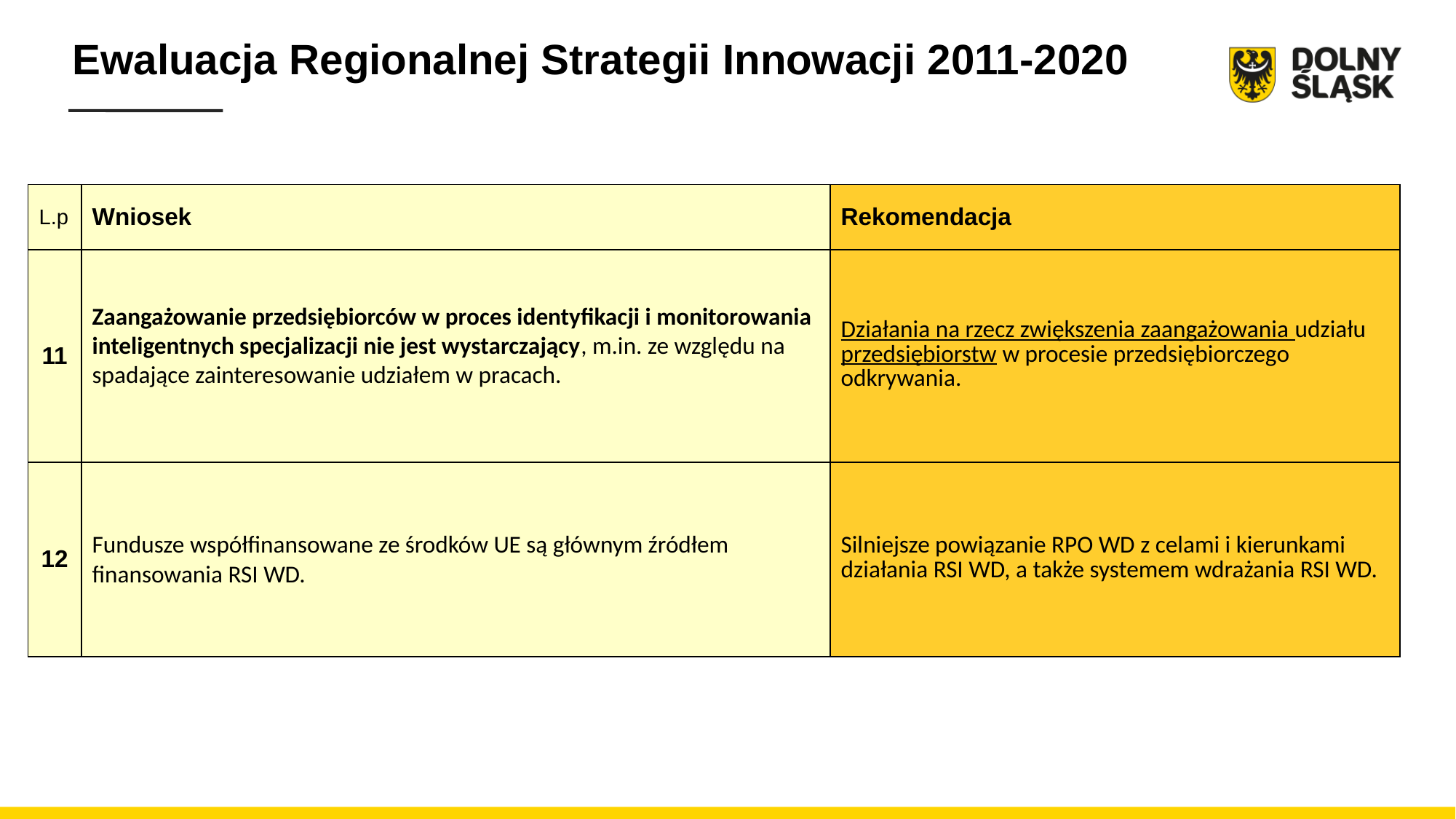

Ewaluacja Regionalnej Strategii Innowacji 2011-2020

| L.p | Wniosek | Rekomendacja |
| --- | --- | --- |
| 11 | Zaangażowanie przedsiębiorców w proces identyfikacji i monitorowania inteligentnych specjalizacji nie jest wystarczający, m.in. ze względu na spadające zainteresowanie udziałem w pracach. | Działania na rzecz zwiększenia zaangażowania udziału przedsiębiorstw w procesie przedsiębiorczego odkrywania. |
| 12 | Fundusze współfinansowane ze środków UE są głównym źródłem finansowania RSI WD. | Silniejsze powiązanie RPO WD z celami i kierunkami działania RSI WD, a także systemem wdrażania RSI WD. |